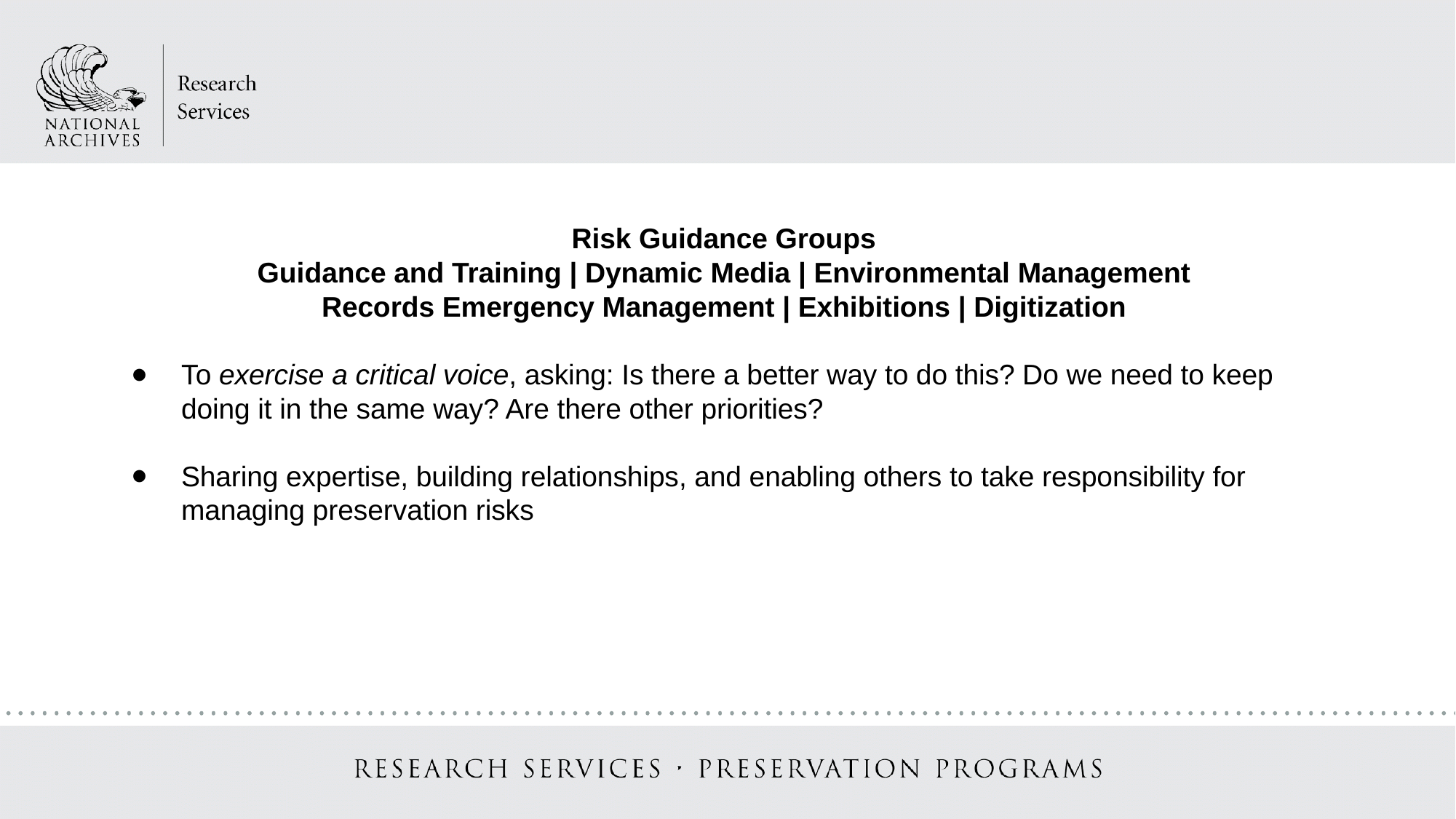

Risk Guidance Groups
Guidance and Training | Dynamic Media | Environmental Management
Records Emergency Management | Exhibitions | Digitization

To exercise a critical voice, asking: Is there a better way to do this? Do we need to keep doing it in the same way? Are there other priorities?

Sharing expertise, building relationships, and enabling others to take responsibility for managing preservation risks